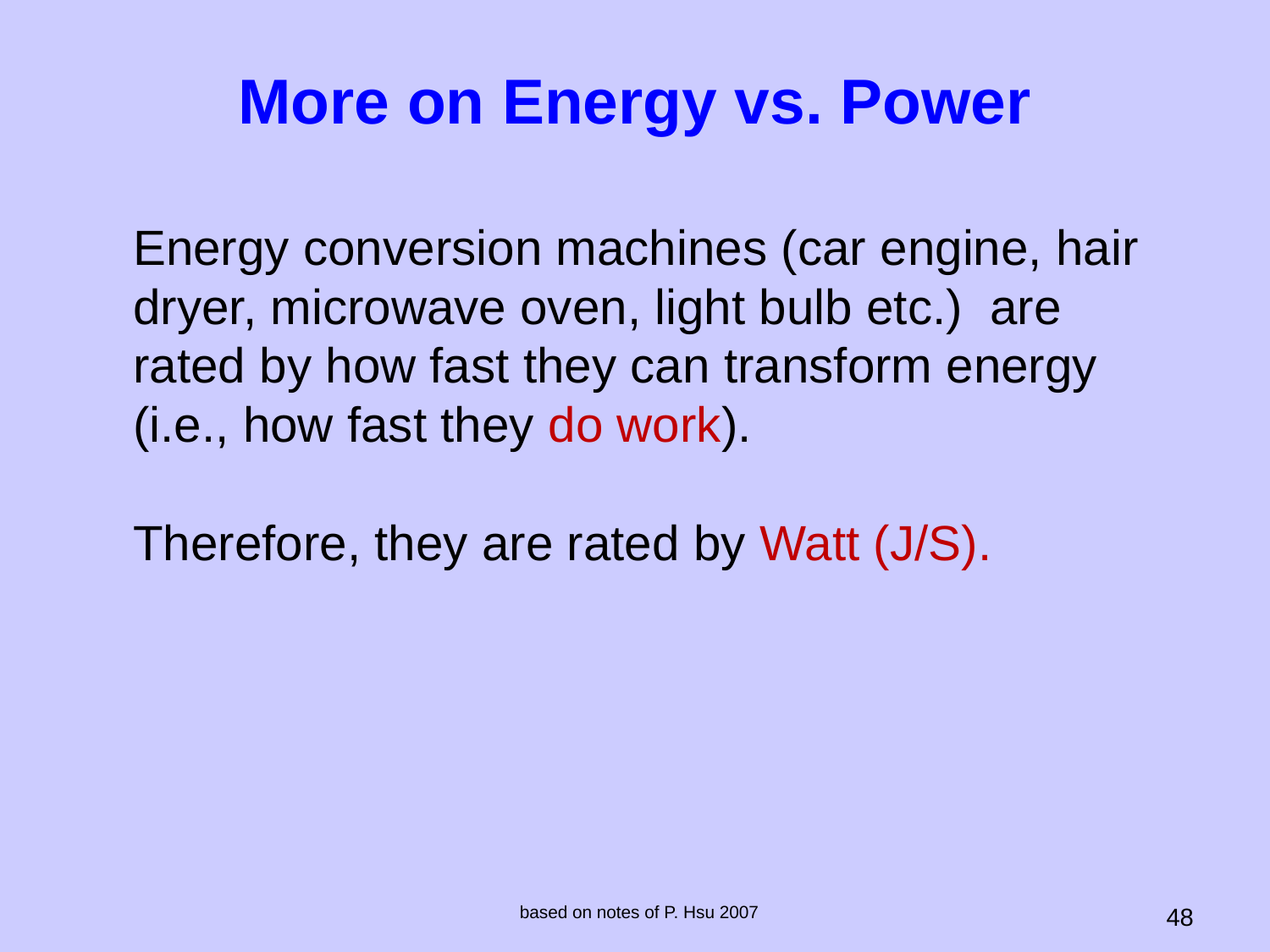

# More on Energy vs. Power
Energy conversion machines (car engine, hair dryer, microwave oven, light bulb etc.)  are rated by how fast they can transform energy (i.e., how fast they do work).

Therefore, they are rated by Watt (J/S).

based on notes of P. Hsu 2007
48